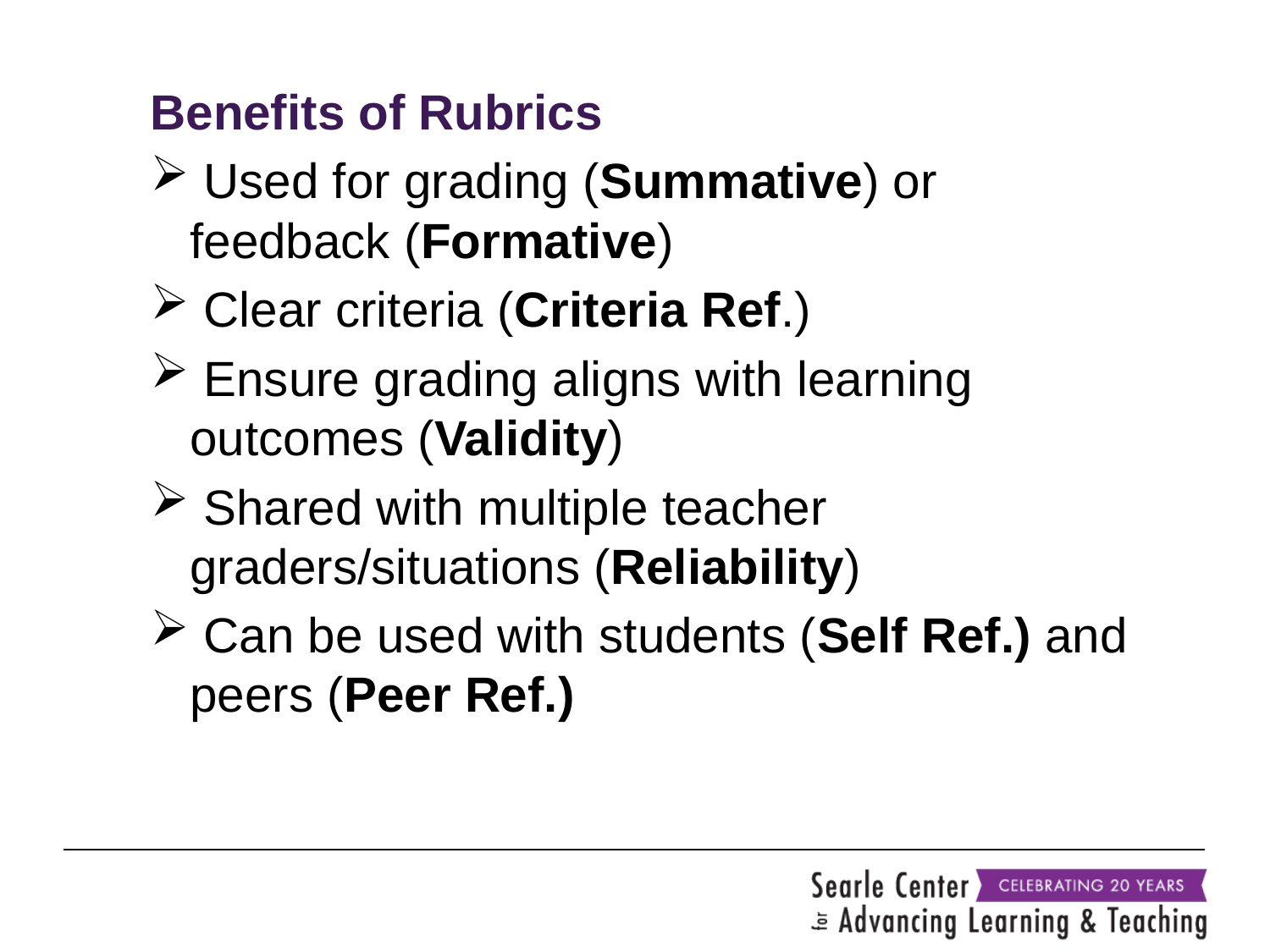

Benefits of Rubrics
 Used for grading (Summative) or feedback (Formative)
 Clear criteria (Criteria Ref.)
 Ensure grading aligns with learning outcomes (Validity)
 Shared with multiple teacher graders/situations (Reliability)
 Can be used with students (Self Ref.) and peers (Peer Ref.)